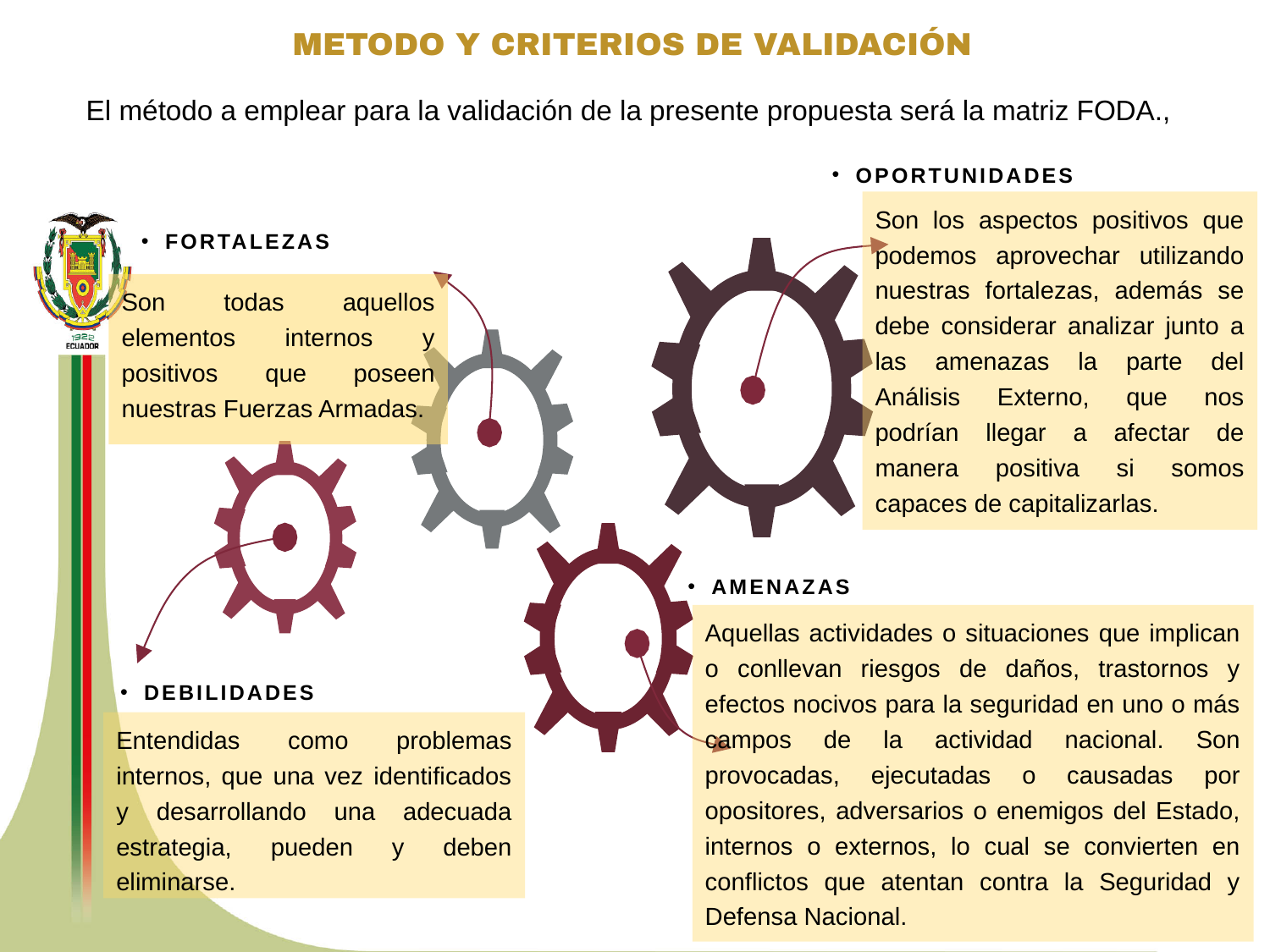

# METODO Y CRITERIOS DE VALIDACIÓN
El método a emplear para la validación de la presente propuesta será la matriz FODA.,
OPORTUNIDADES
Son los aspectos positivos que podemos aprovechar utilizando nuestras fortalezas, además se debe considerar analizar junto a las amenazas la parte del Análisis Externo, que nos podrían llegar a afectar de manera positiva si somos capaces de capitalizarlas.

FORTALEZAS
Son todas aquellos elementos internos y positivos que poseen nuestras Fuerzas Armadas.
AMENAZAS
Aquellas actividades o situaciones que implican o conllevan riesgos de daños, trastornos y efectos nocivos para la seguridad en uno o más campos de la actividad nacional. Son provocadas, ejecutadas o causadas por opositores, adversarios o enemigos del Estado, internos o externos, lo cual se convierten en conflictos que atentan contra la Seguridad y Defensa Nacional.
DEBILIDADES
Entendidas como problemas internos, que una vez identificados y desarrollando una adecuada estrategia, pueden y deben eliminarse.